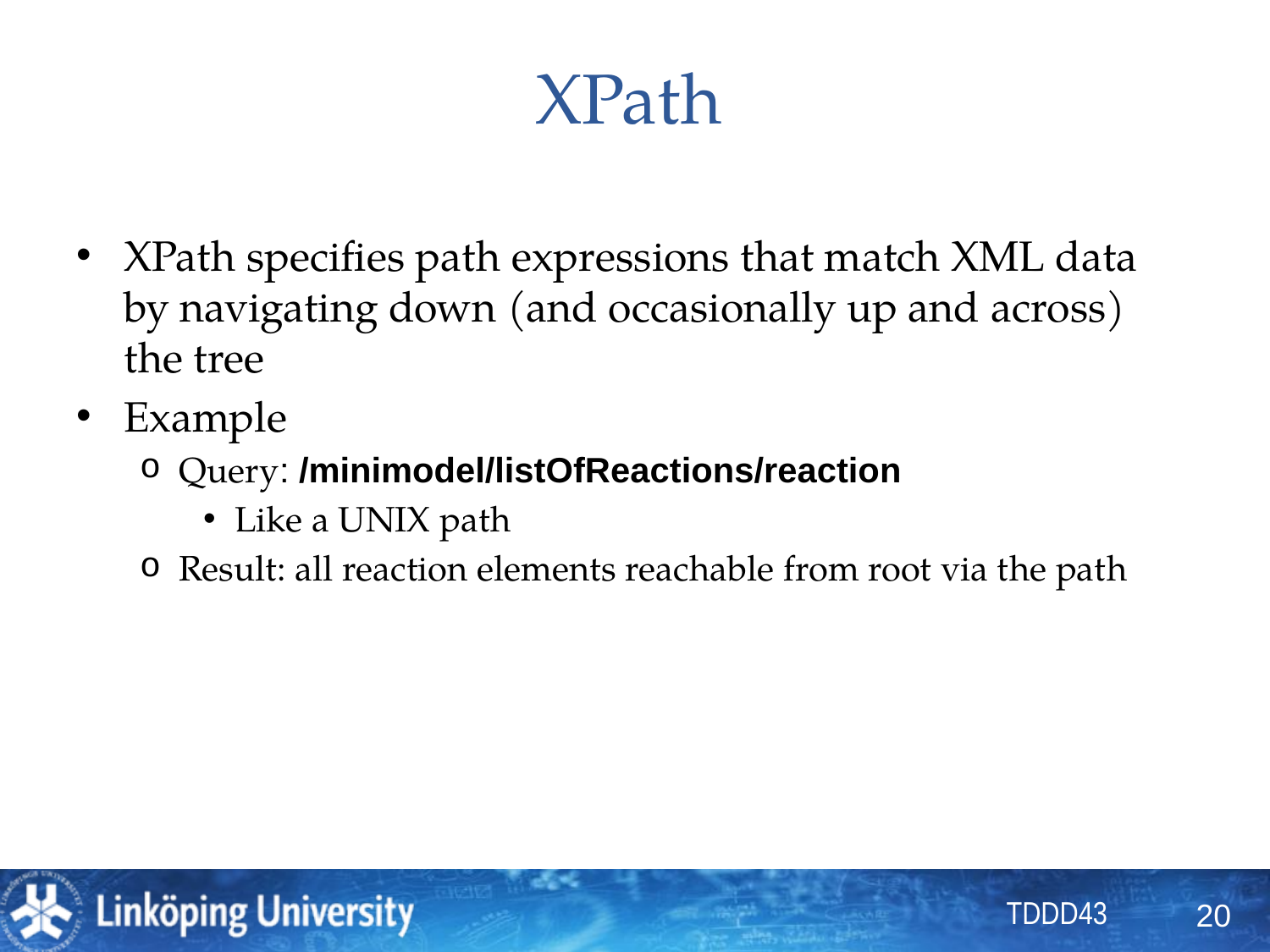

# XPath
XPath specifies path expressions that match XML data by navigating down (and occasionally up and across) the tree
Example
Query: /minimodel/listOfReactions/reaction
Like a UNIX path
Result: all reaction elements reachable from root via the path
20